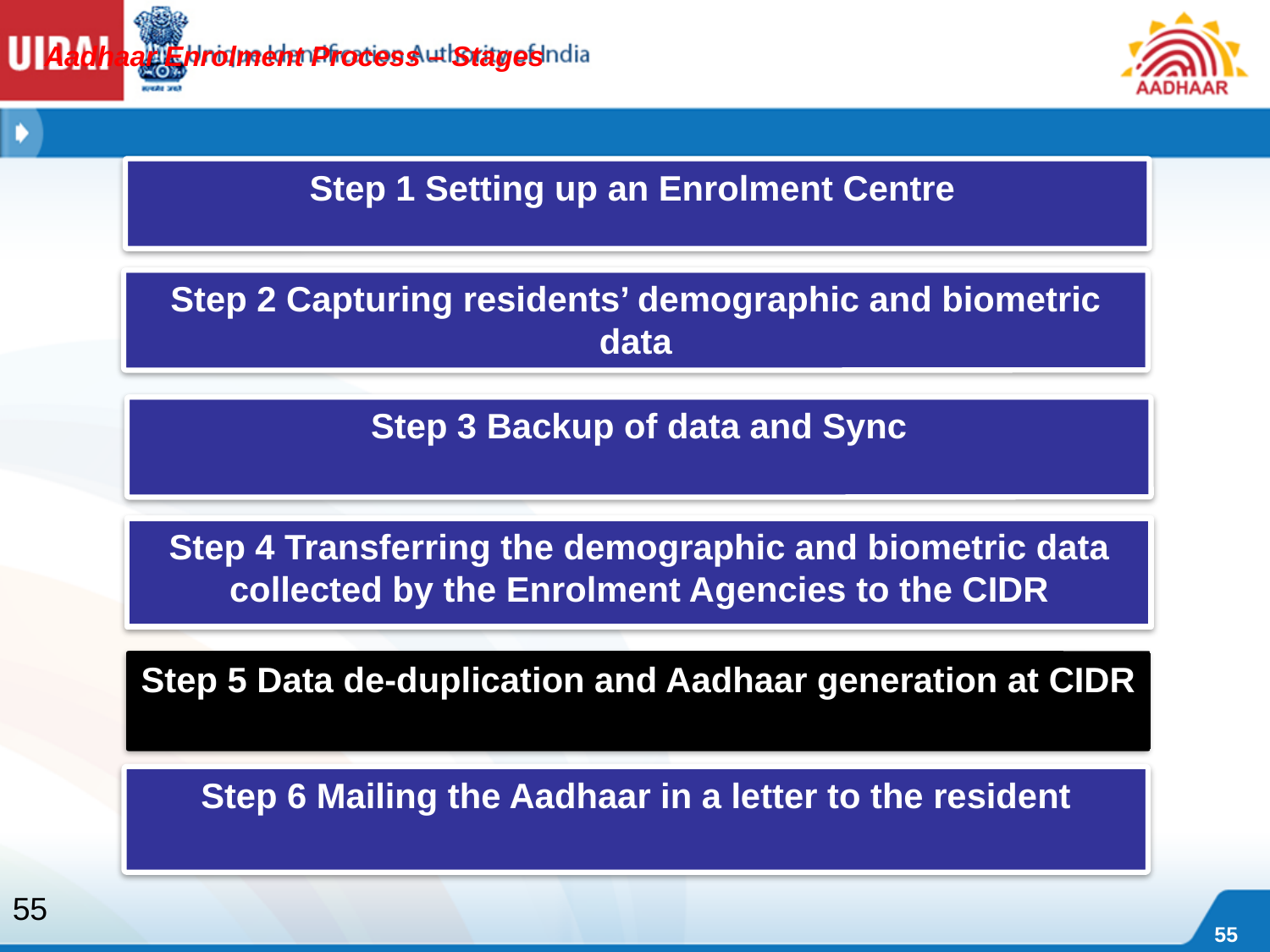

Aadhaar Enrolment Process – Stages
Step 1 Setting up an Enrolment Centre

Step 5 Data de-duplication and Aadhaar generation at CIDR

Step 6 Mailing the Aadhaar in a letter to the resident

Step 2 Capturing residents’ demographic and biometric data

Step 3 Backup of data and Sync

Step 4 Transferring the demographic and biometric data collected by the Enrolment Agencies to the CIDR
55